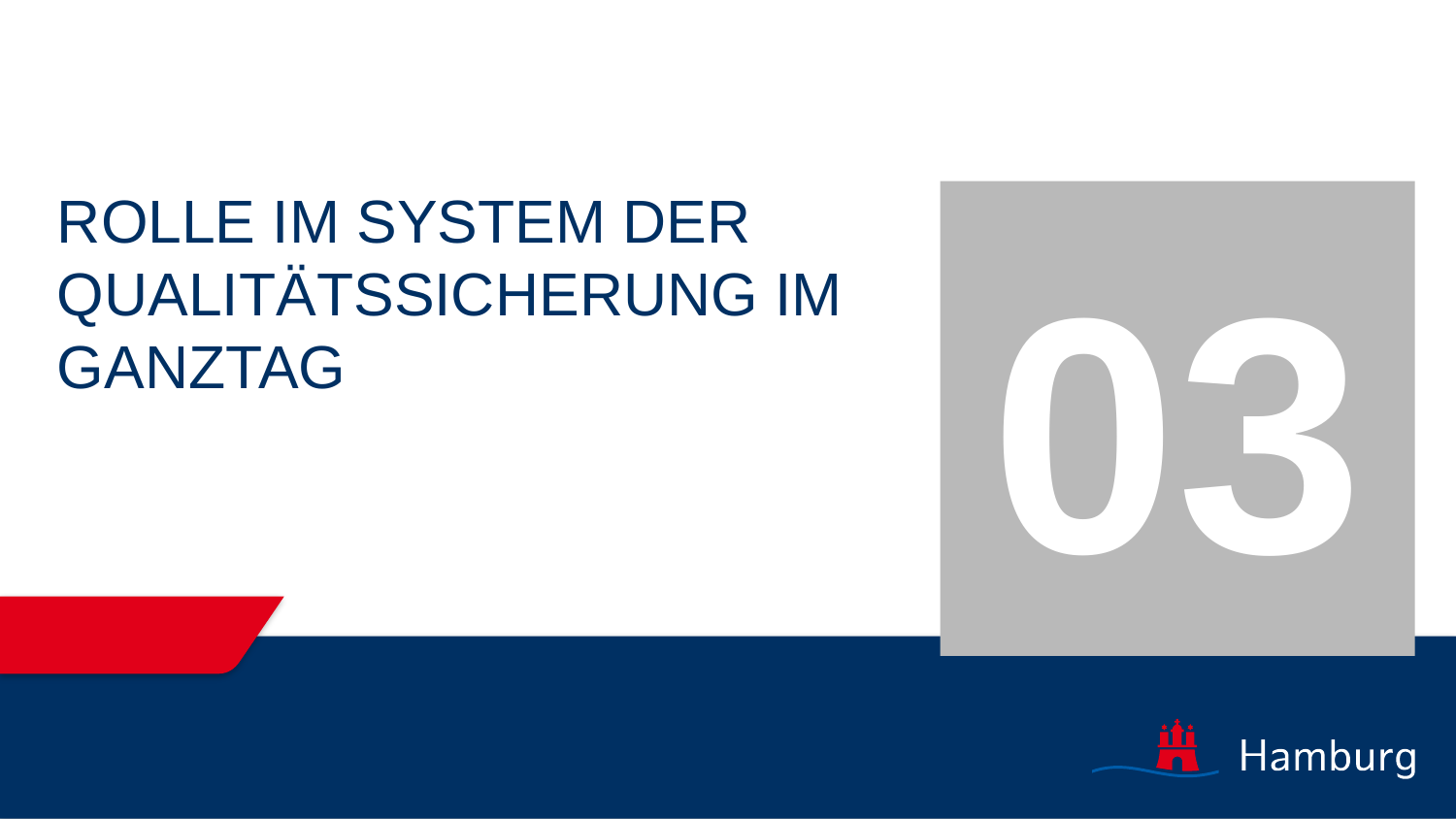

Rolle im System der Qualitätssicherung im Ganztag

03